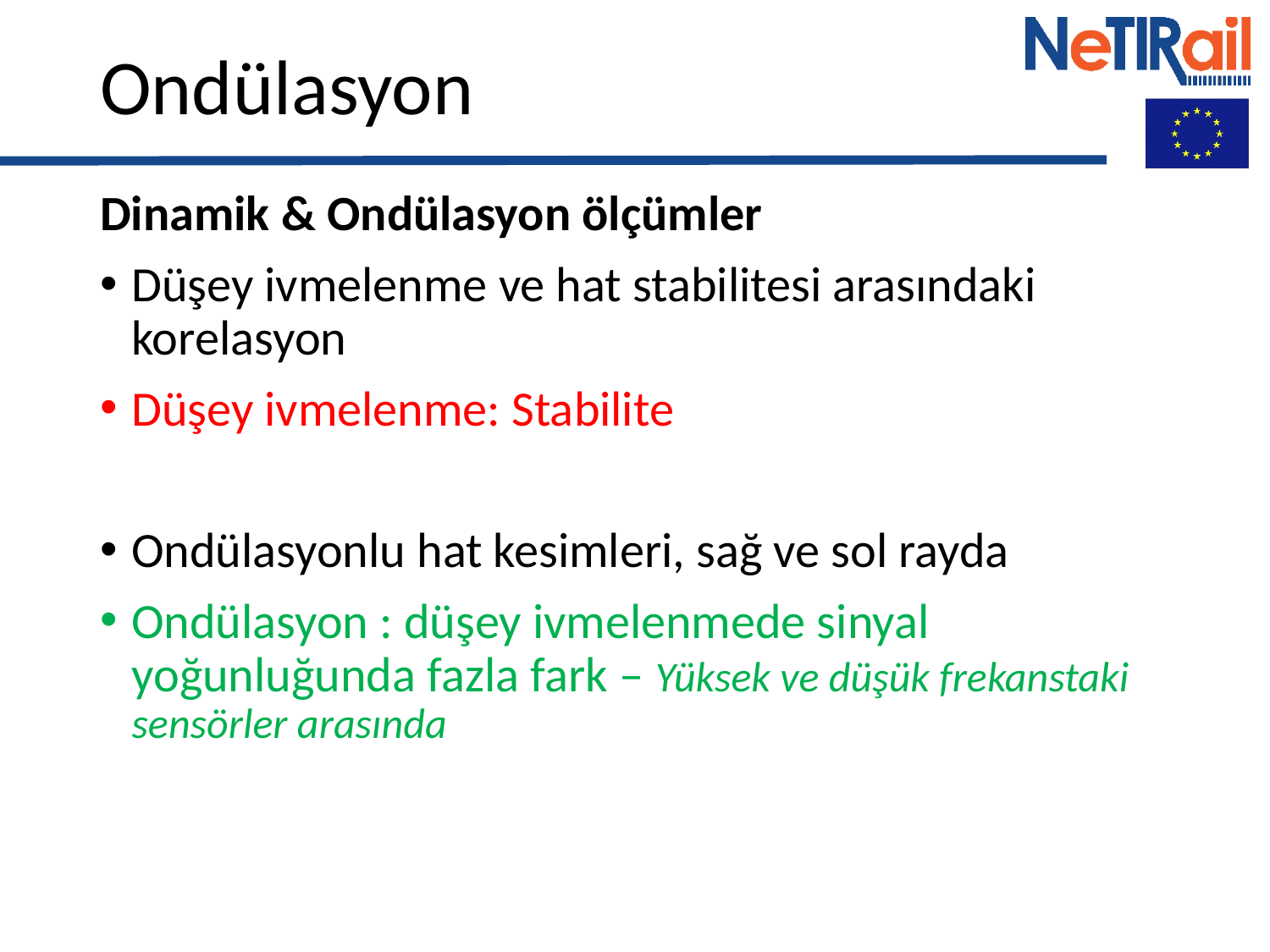

# Ondülasyon
Dinamik & Ondülasyon ölçümler
Düşey ivmelenme ve hat stabilitesi arasındaki korelasyon
Düşey ivmelenme: Stabilite

Ondülasyonlu hat kesimleri, sağ ve sol rayda
Ondülasyon : düşey ivmelenmede sinyal yoğunluğunda fazla fark – Yüksek ve düşük frekanstaki sensörler arasında